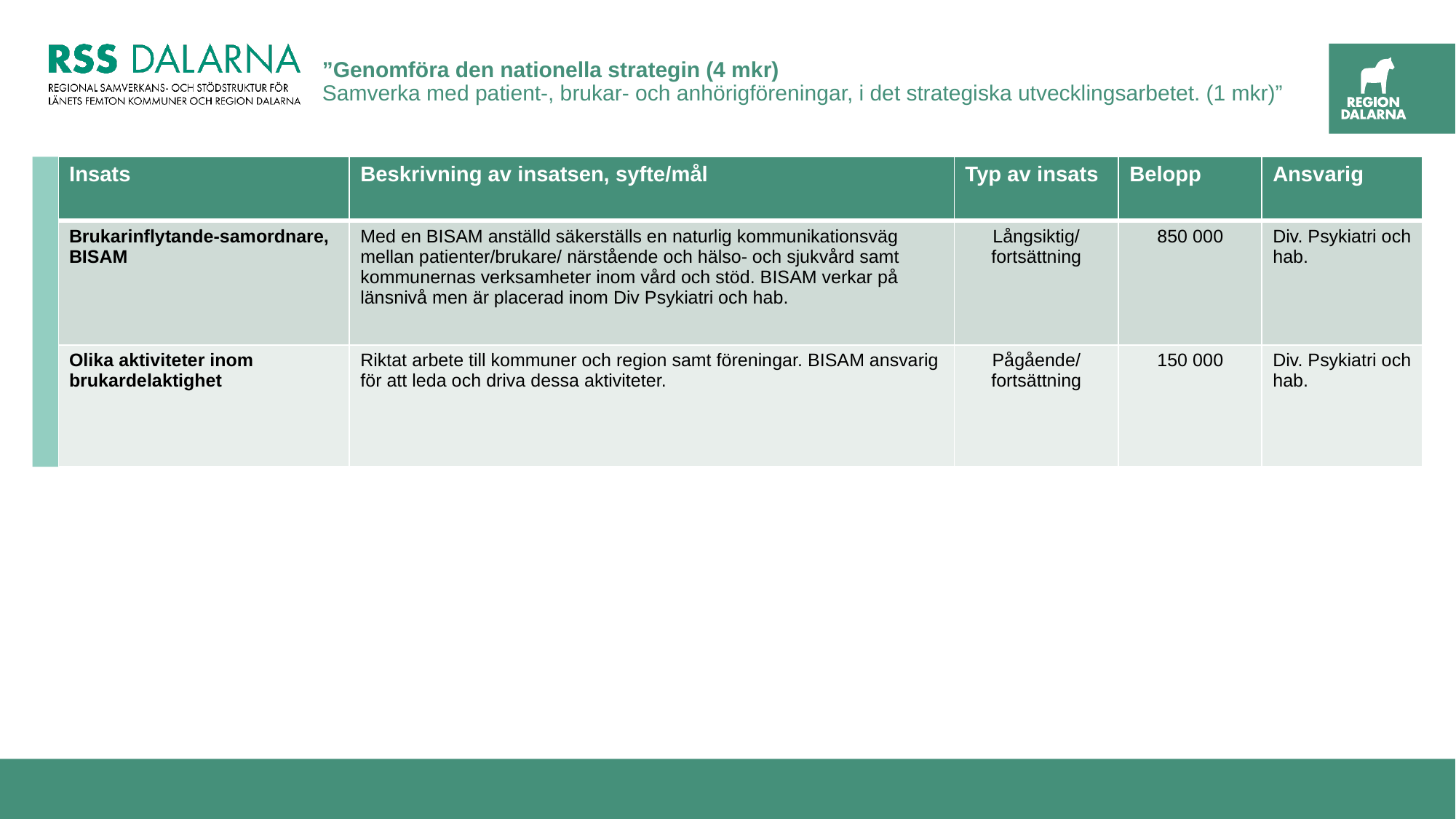

# ”Genomföra den nationella strategin (4 mkr) Samverka med patient-, brukar- och anhörigföreningar, i det strategiska utvecklingsarbetet. (1 mkr)”

| Insats | Beskrivning av insatsen, syfte/mål | Typ av insats | Belopp | Ansvarig |
| --- | --- | --- | --- | --- |
| Brukarinflytande-samordnare, BISAM | Med en BISAM anställd säkerställs en naturlig kommunikationsväg mellan patienter/brukare/ närstående och hälso- och sjukvård samt kommunernas verksamheter inom vård och stöd. BISAM verkar på länsnivå men är placerad inom Div Psykiatri och hab. | Långsiktig/ fortsättning | 850 000 | Div. Psykiatri och hab. |
| Olika aktiviteter inom brukardelaktighet | Riktat arbete till kommuner och region samt föreningar. BISAM ansvarig för att leda och driva dessa aktiviteter. | Pågående/ fortsättning | 150 000 | Div. Psykiatri och hab. |